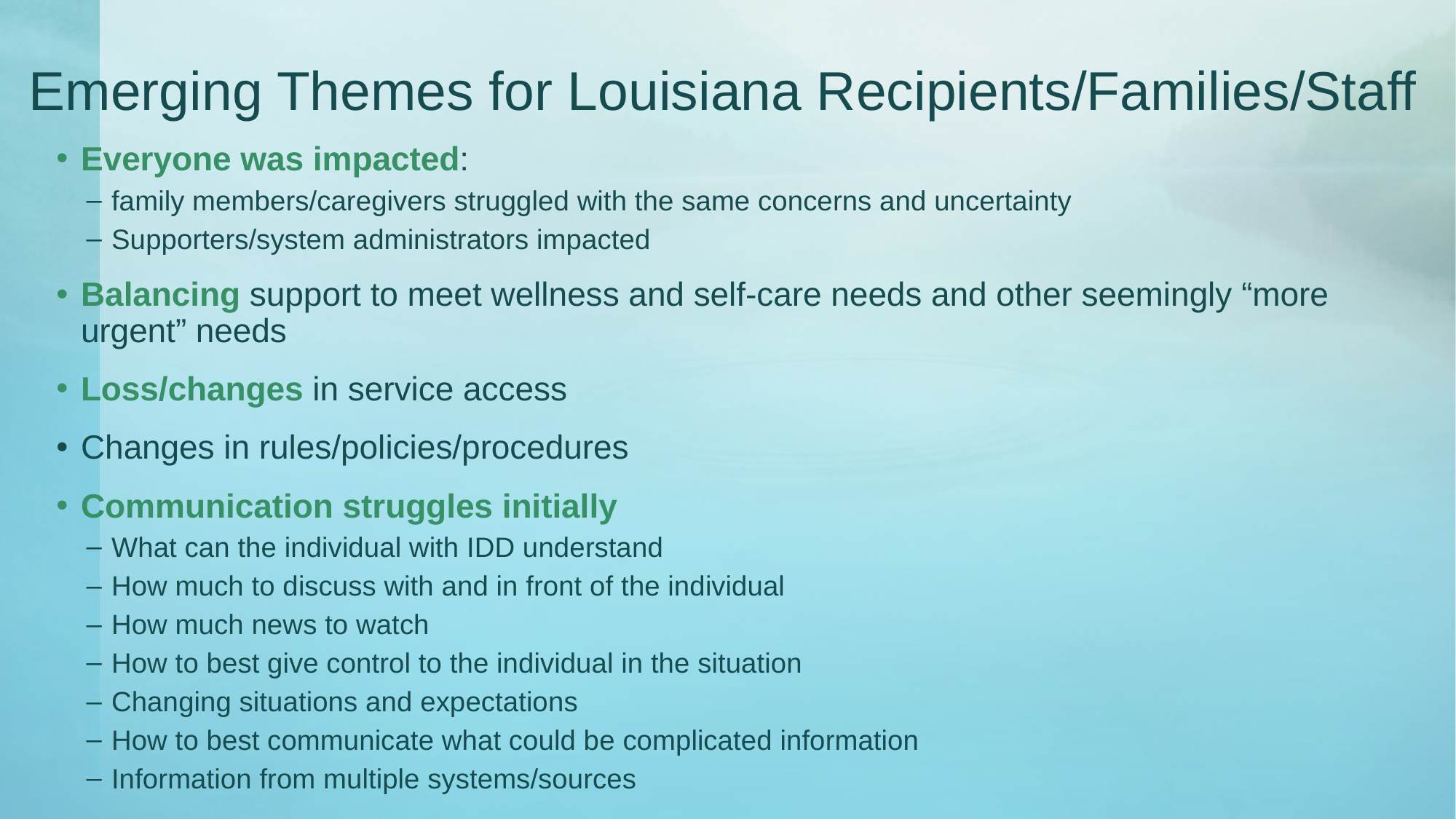

# Emerging Themes for Louisiana Recipients/Families/Staff
Everyone was impacted:
family members/caregivers struggled with the same concerns and uncertainty
Supporters/system administrators impacted
Balancing support to meet wellness and self-care needs and other seemingly “more urgent” needs
Loss/changes in service access
Changes in rules/policies/procedures
Communication struggles initially
What can the individual with IDD understand
How much to discuss with and in front of the individual
How much news to watch
How to best give control to the individual in the situation
Changing situations and expectations
How to best communicate what could be complicated information
Information from multiple systems/sources